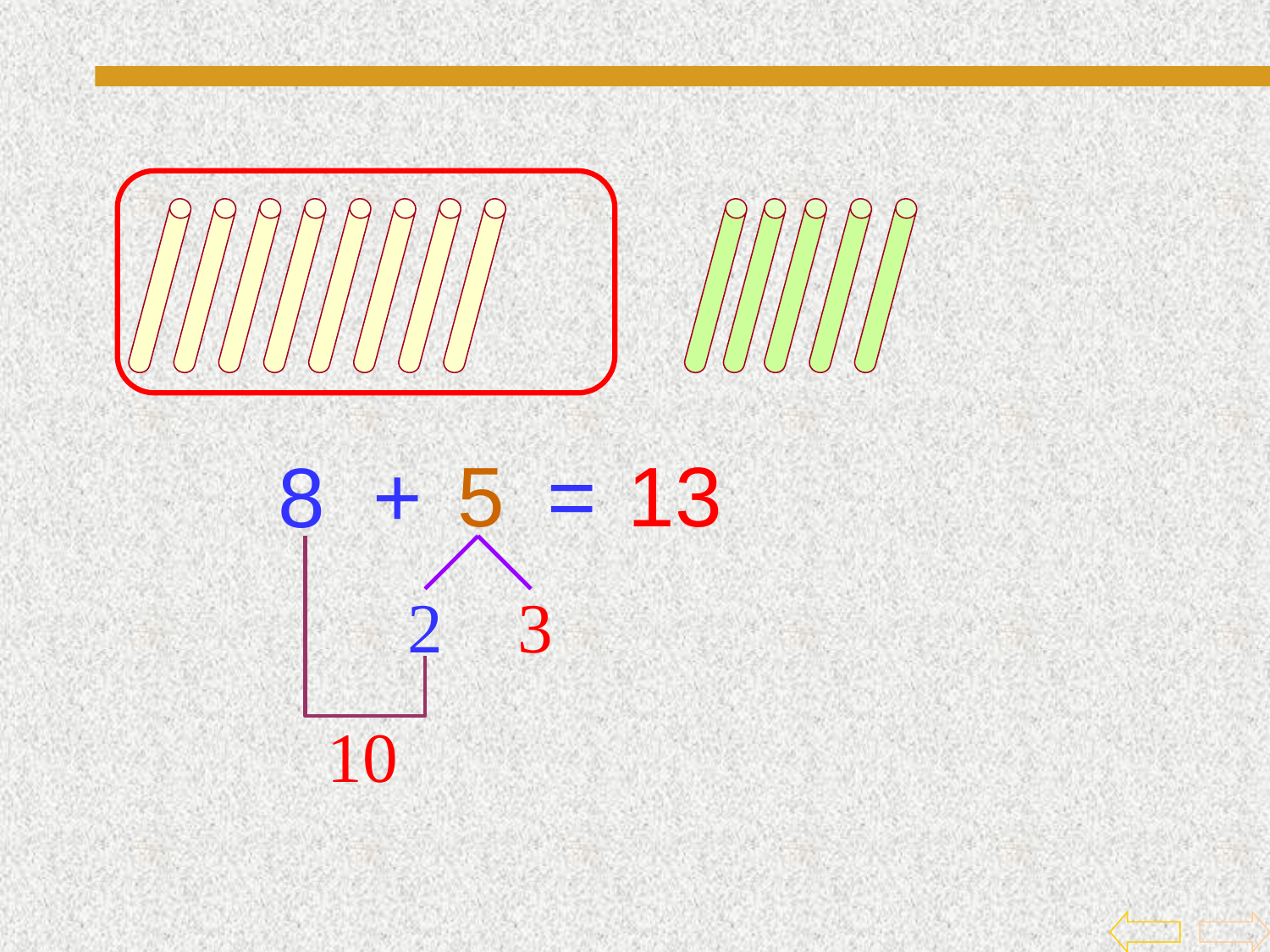

+
5
=
13
8

2
3
10